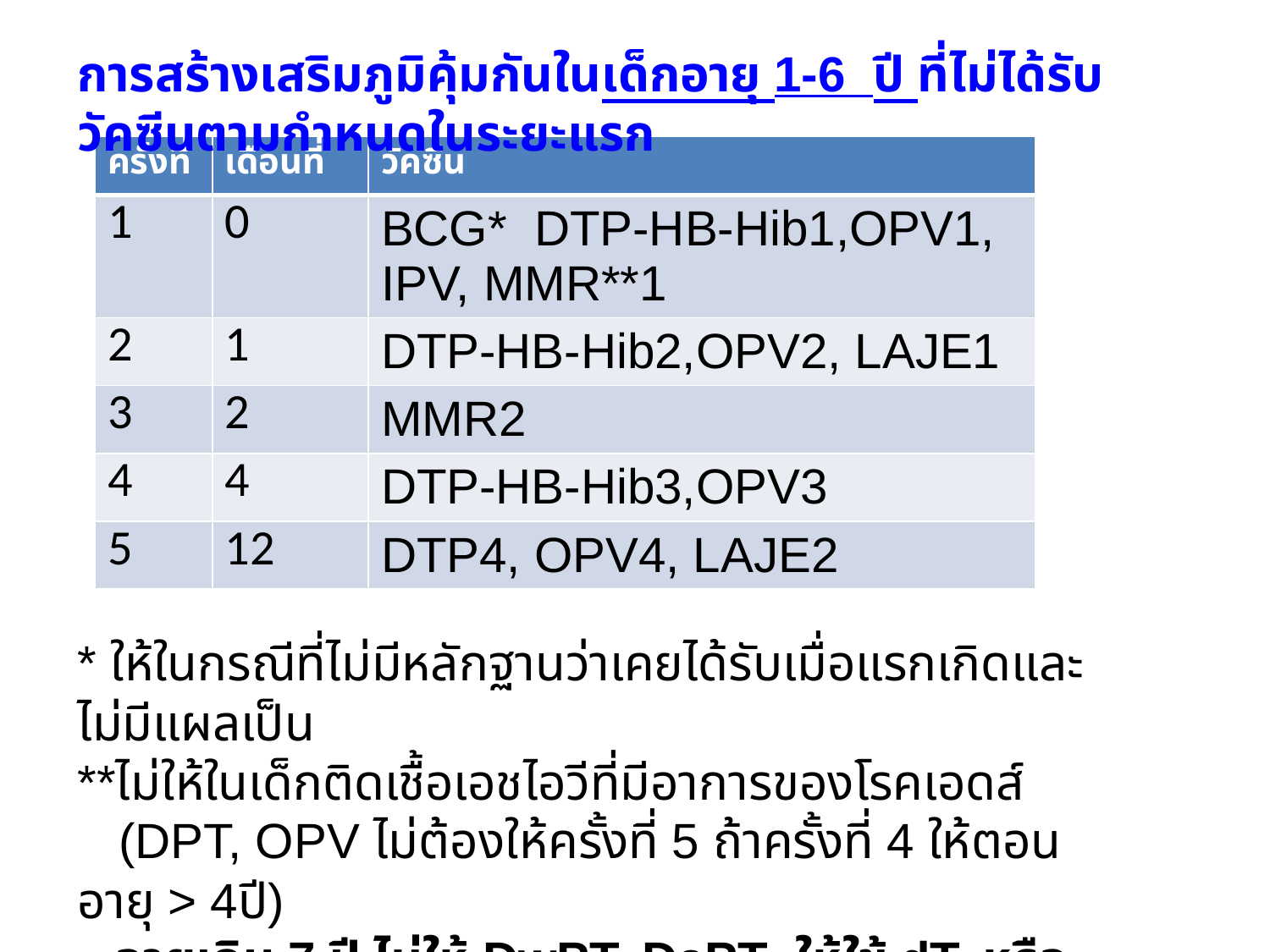

การสร้างเสริมภูมิคุ้มกันในเด็กอายุ 1-6  ปี ที่ไม่ได้รับวัคซีนตามกำหนดในระยะแรก
| ครั้งที่ | เดือนที่ | วัคซีน |
| --- | --- | --- |
| 1 | 0 | BCG\* DTP-HB-Hib1,OPV1, IPV, MMR\*\*1 |
| 2 | 1 | DTP-HB-Hib2,OPV2, LAJE1 |
| 3 | 2 | MMR2 |
| 4 | 4 | DTP-HB-Hib3,OPV3 |
| 5 | 12 | DTP4, OPV4, LAJE2 |
* ให้ในกรณีที่ไม่มีหลักฐานว่าเคยได้รับเมื่อแรกเกิดและไม่มีแผลเป็น
**ไม่ให้ในเด็กติดเชื้อเอชไอวีที่มีอาการของโรคเอดส์
   (DPT, OPV ไม่ต้องให้ครั้งที่ 5 ถ้าครั้งที่ 4 ให้ตอนอายุ > 4ปี)
   (อายุเกิน 7 ปี ไม่ให้ DwPT, DaPT  ให้ใช้ dT, หรือ Tdap ได้)